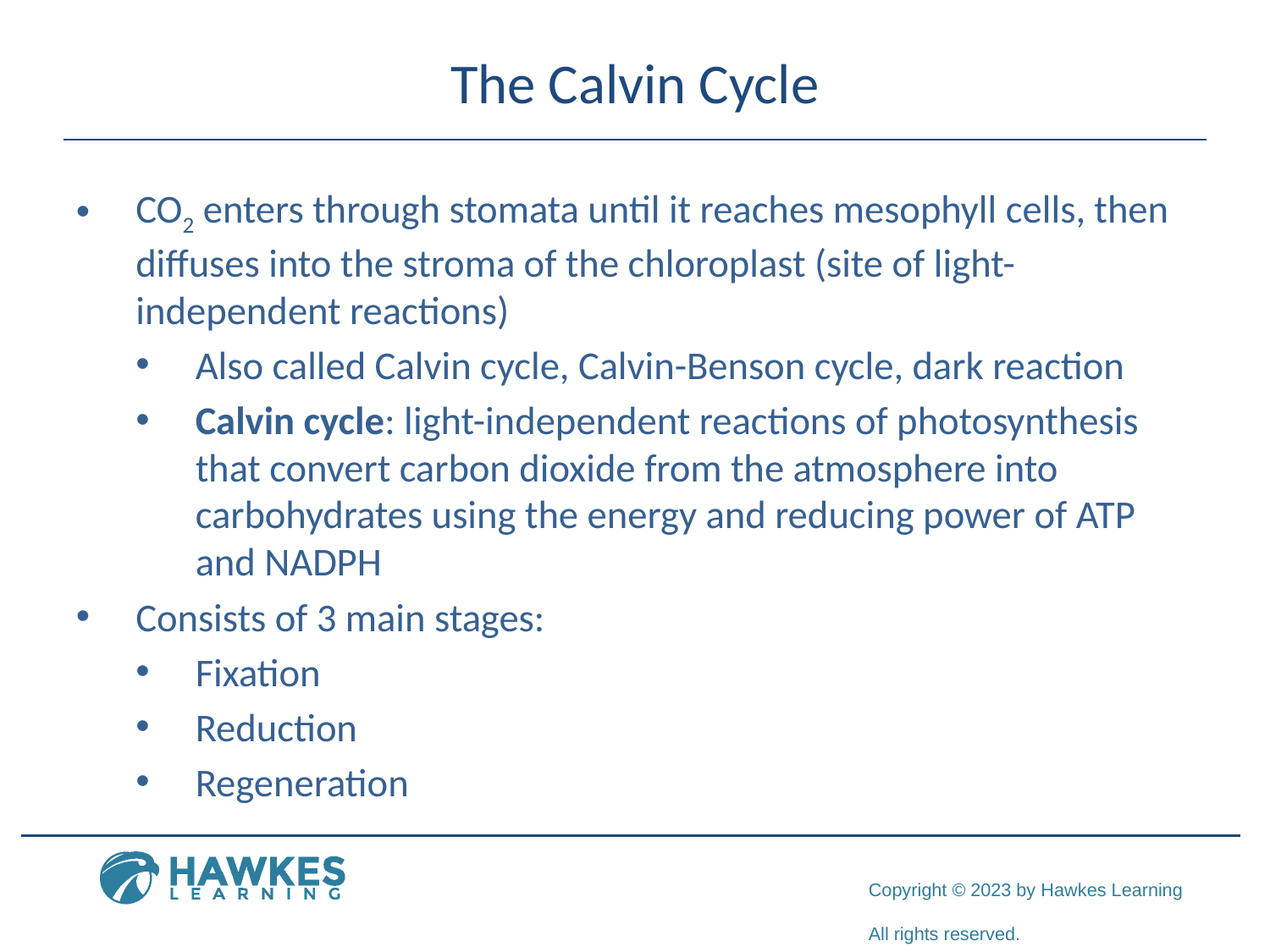

# The Calvin Cycle
CO2 enters through stomata until it reaches mesophyll cells, then diffuses into the stroma of the chloroplast (site of light-independent reactions)
Also called Calvin cycle, Calvin-Benson cycle, dark reaction
Calvin cycle: light-independent reactions of photosynthesis that convert carbon dioxide from the atmosphere into carbohydrates using the energy and reducing power of ATP and NADPH
Consists of 3 main stages:
Fixation
Reduction
Regeneration